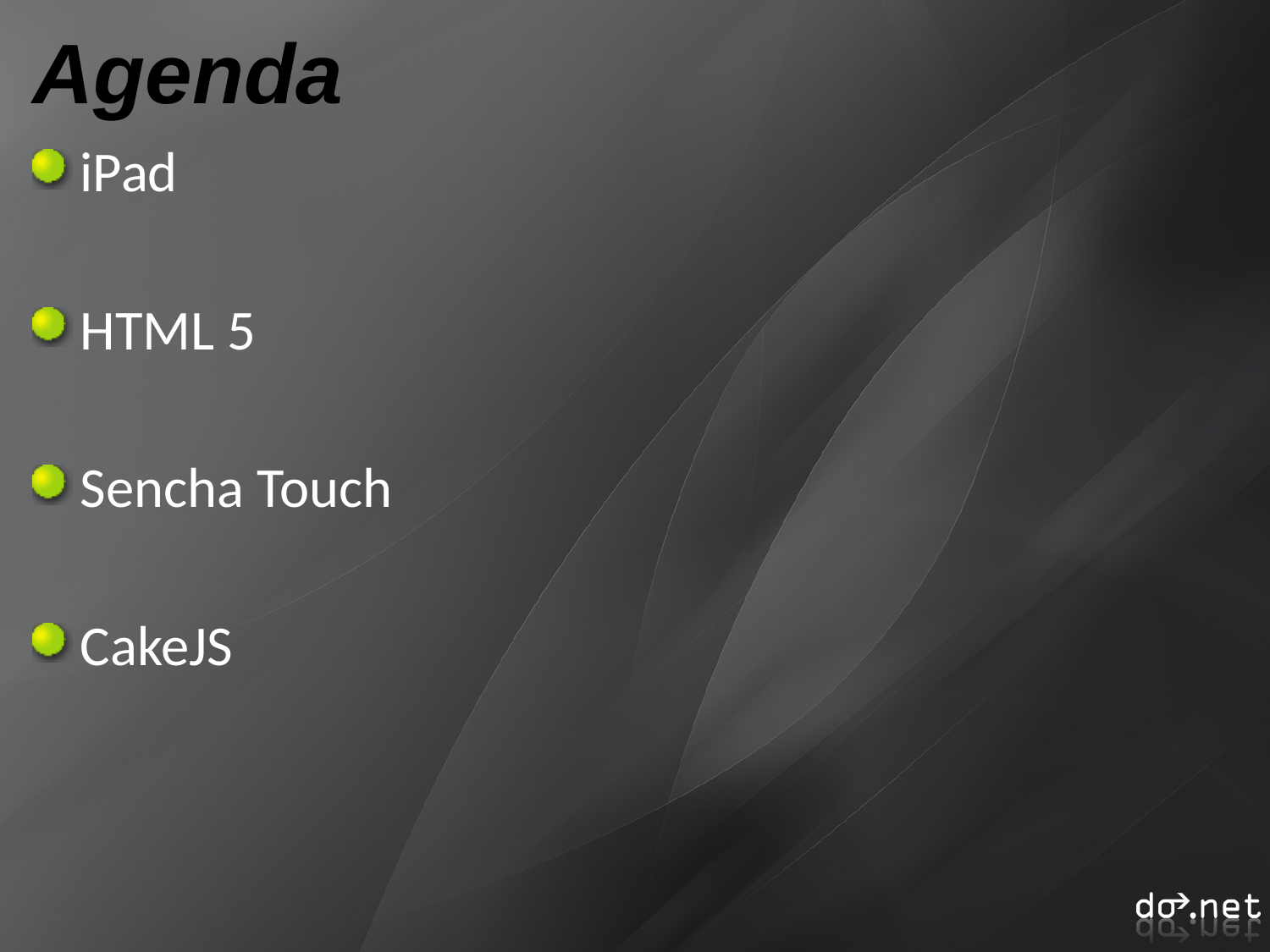

# Agenda
iPad

HTML 5

Sencha Touch

CakeJS